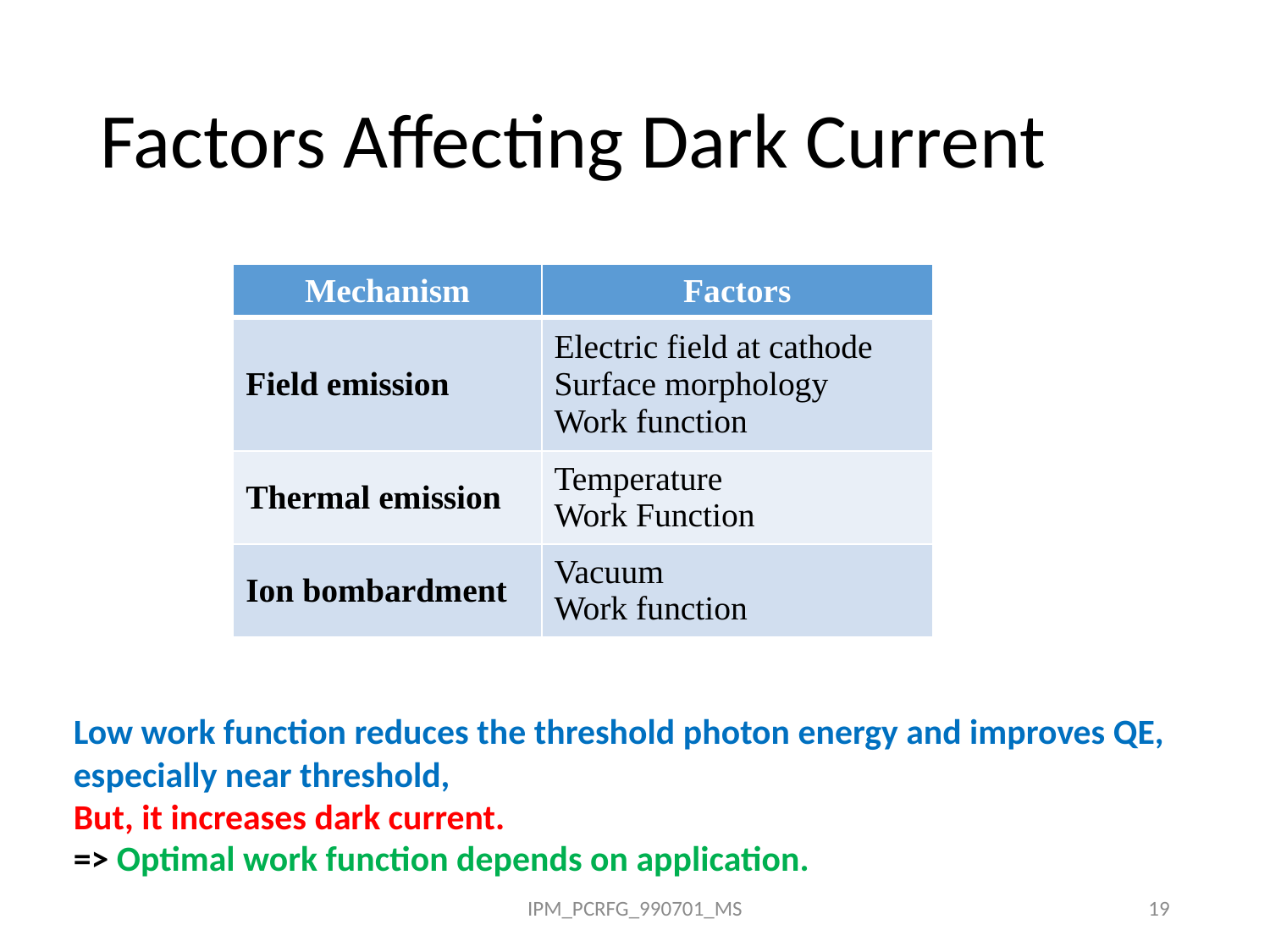

# Factors Affecting Dark Current
| Mechanism | Factors |
| --- | --- |
| Field emission | Electric field at cathode Surface morphology Work function |
| Thermal emission | Temperature Work Function |
| Ion bombardment | Vacuum Work function |
Low work function reduces the threshold photon energy and improves QE, especially near threshold,
But, it increases dark current.
=> Optimal work function depends on application.
IPM_PCRFG_990701_MS
19